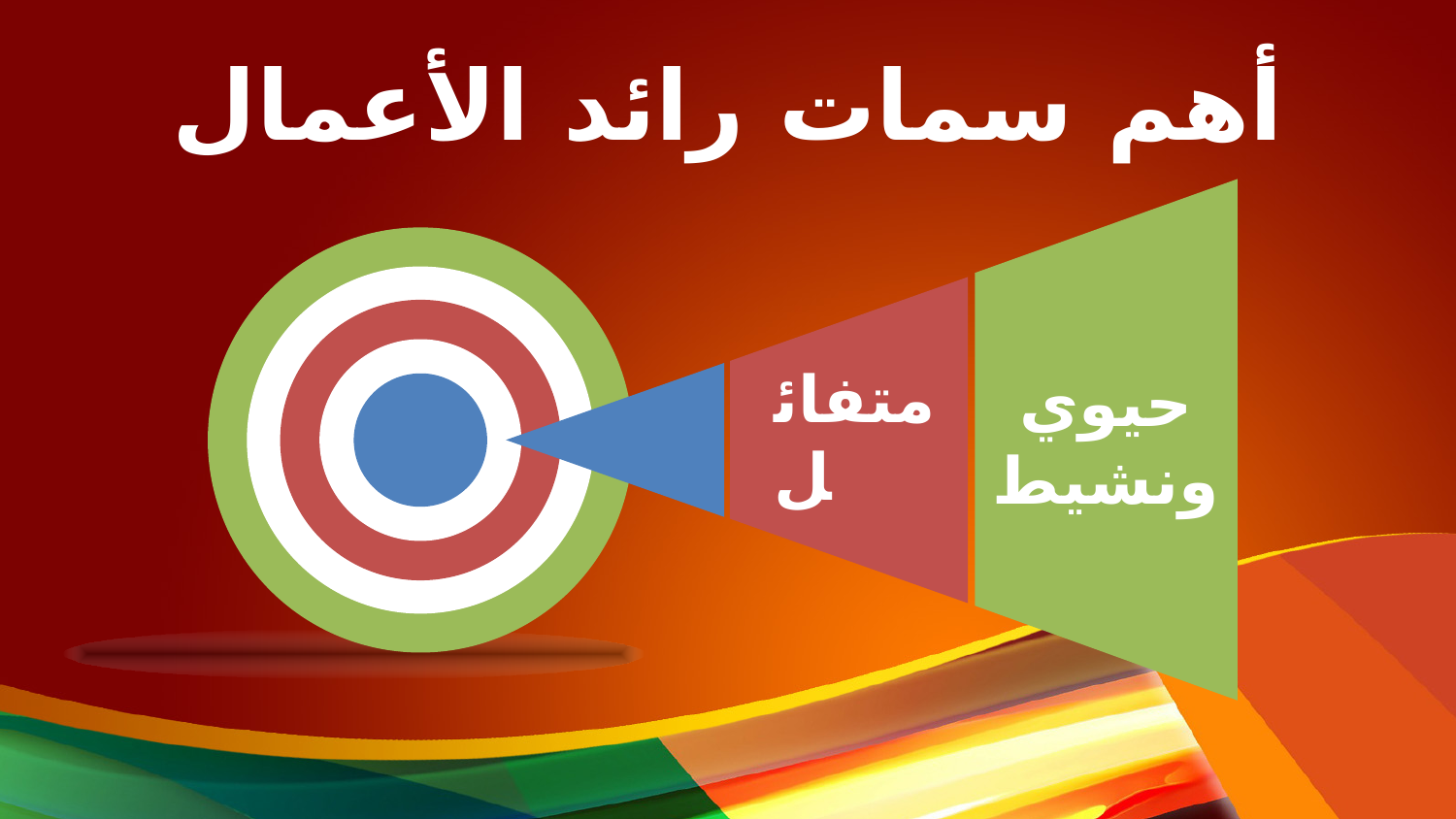

# أهم سمات رائد الأعمال
حيوي ونشيط

متفائل